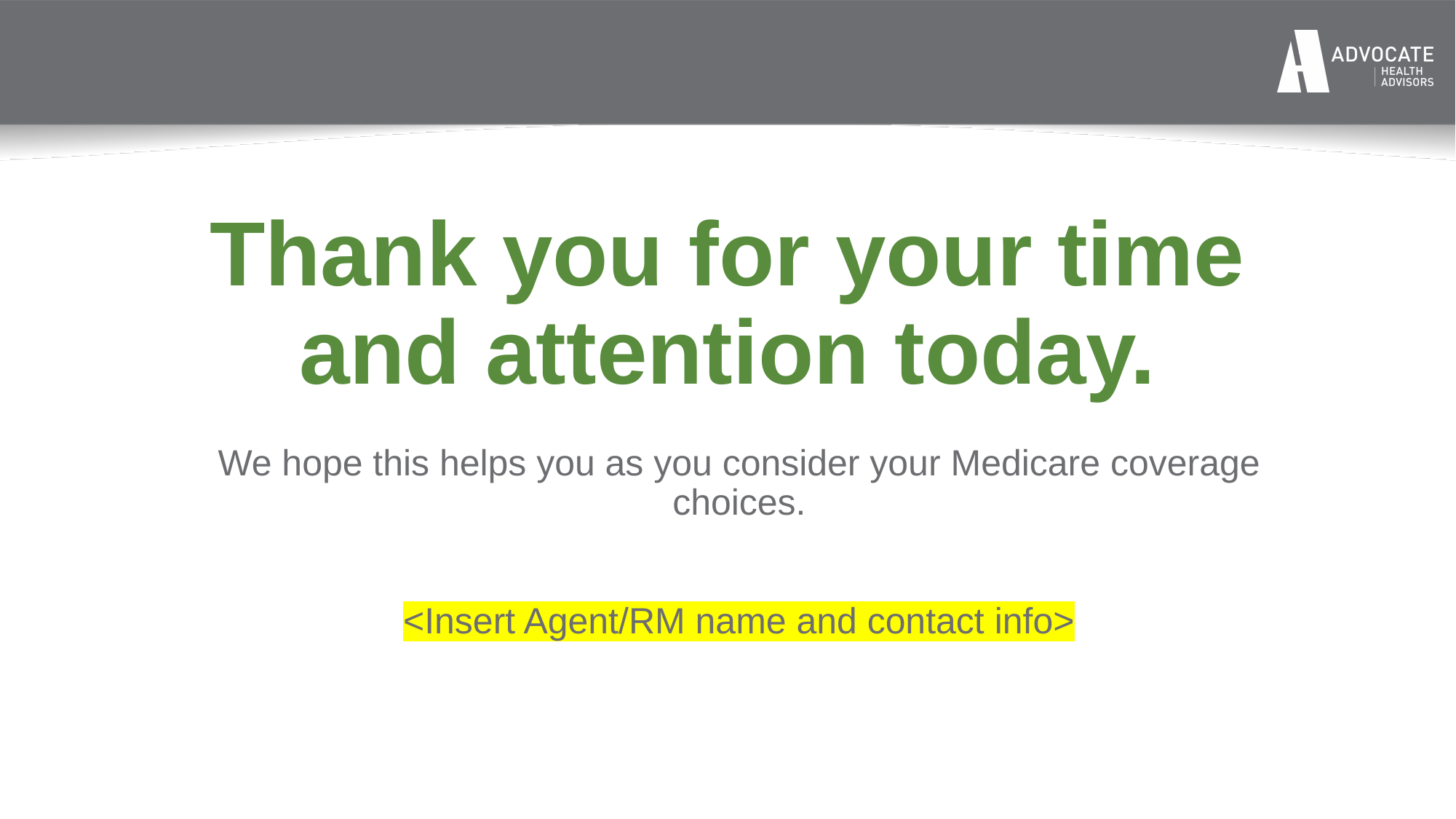

# Thank you for your time and attention today.
We hope this helps you as you consider your Medicare coverage choices.
<Insert Agent/RM name and contact info>